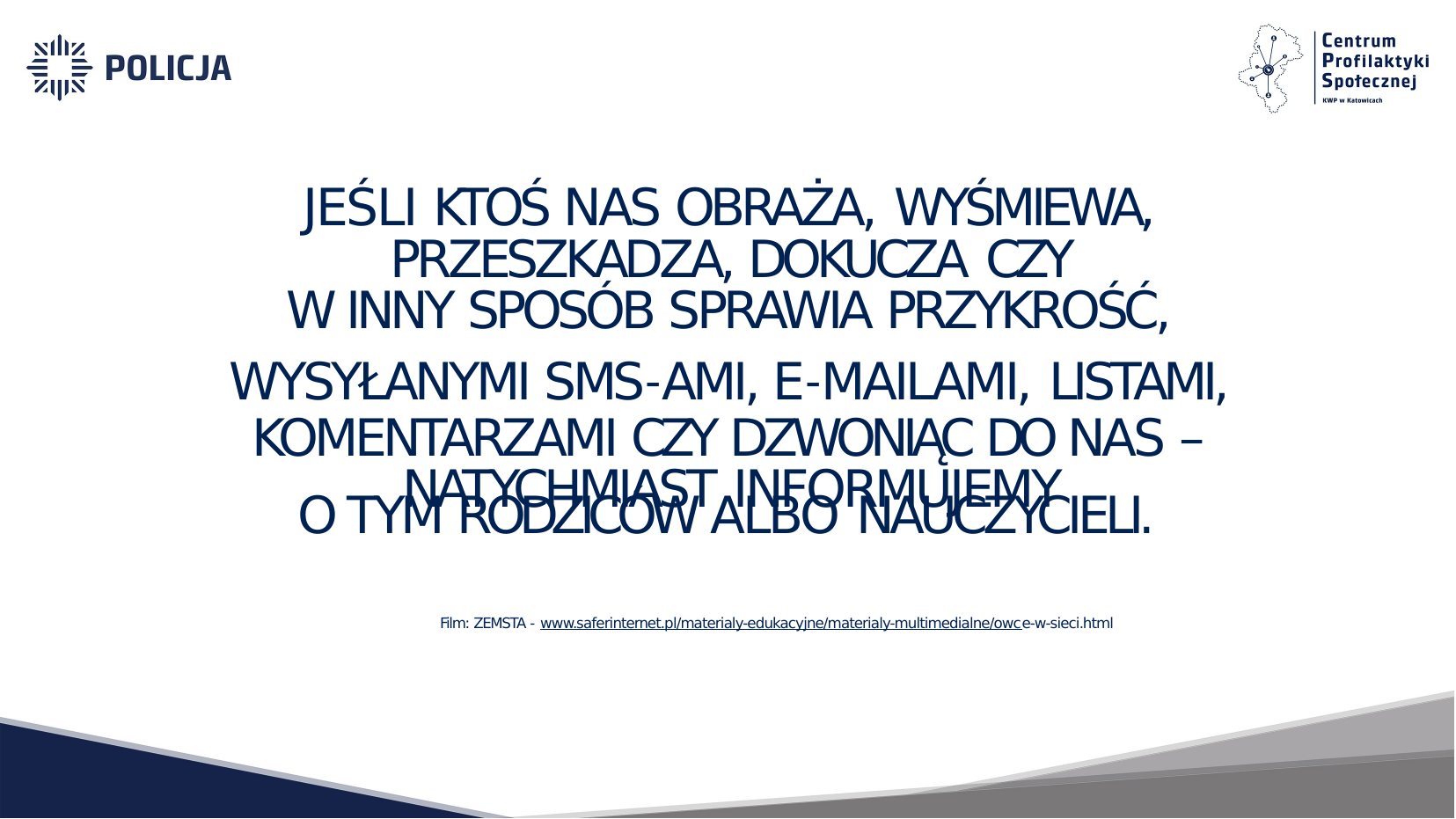

# JEŚLI KTOŚ NAS OBRAŻA, WYŚMIEWA,  PRZESZKADZA, DOKUCZA CZY
W INNY SPOSÓB SPRAWIA PRZYKROŚĆ,  WYSYŁANYMI SMS-AMI, E-MAILAMI, LISTAMI,  KOMENTARZAMI CZY DZWONIĄC DO NAS –  NATYCHMIAST INFORMUJEMY
O TYM RODZICÓW ALBO NAUCZYCIELI.
Film: ZEMSTA - www.saferinternet.pl/materialy-edukacyjne/materialy-multimedialne/owce-w-sieci.html